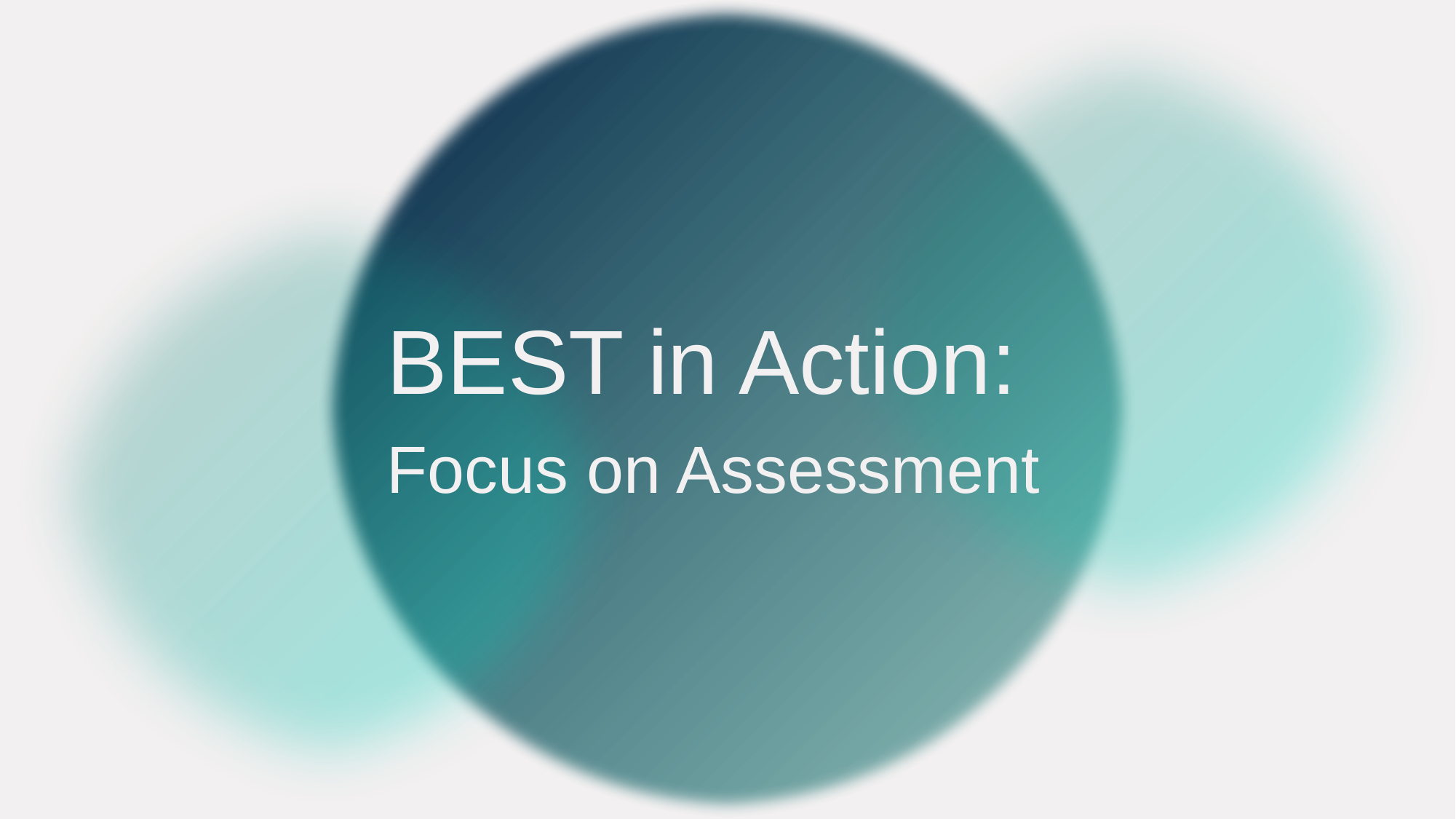

# BEST in Action:
Focus on Assessment